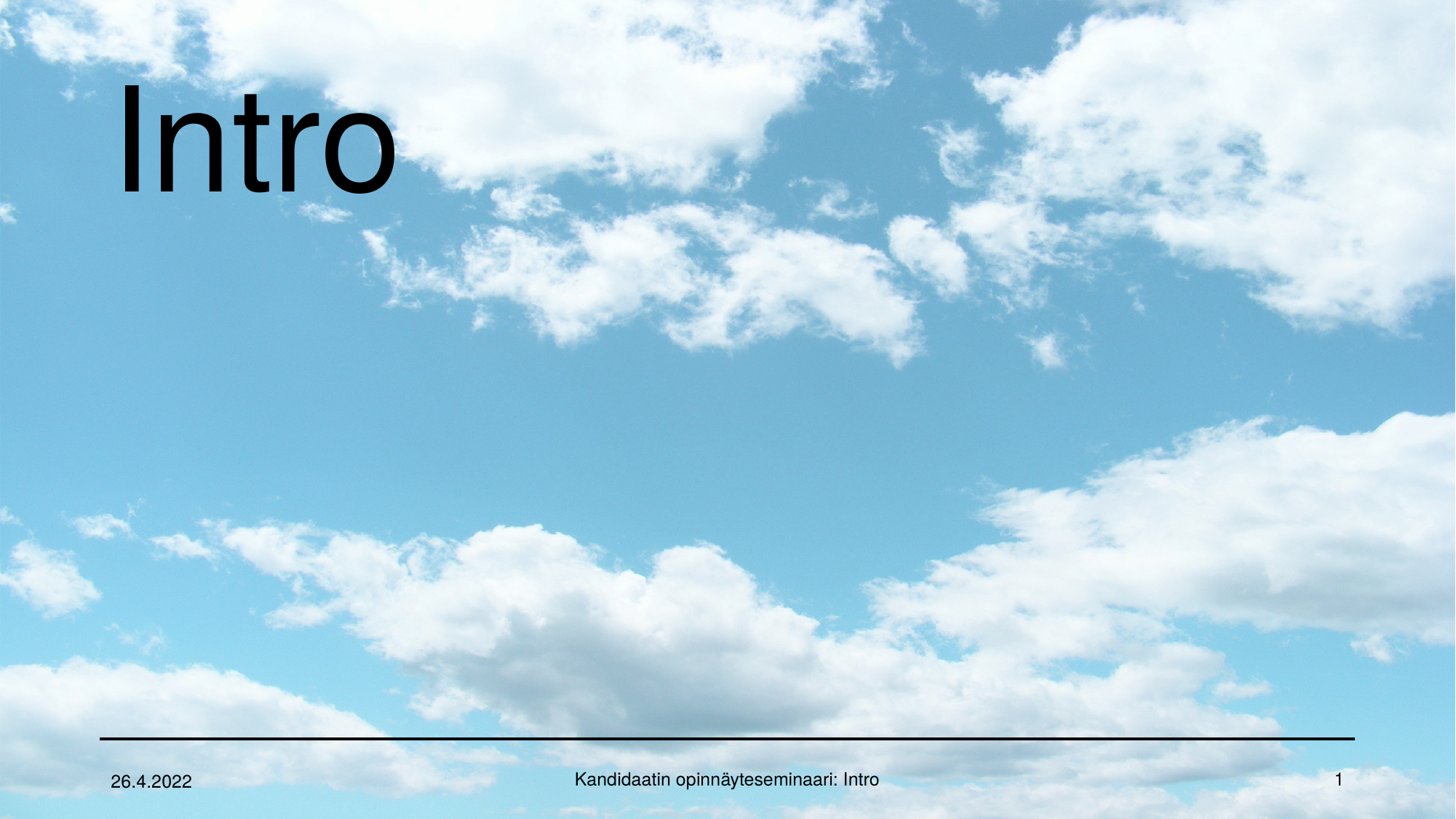

# Intro
26.4.2022
Kandidaatin opinnäyteseminaari: Intro
1